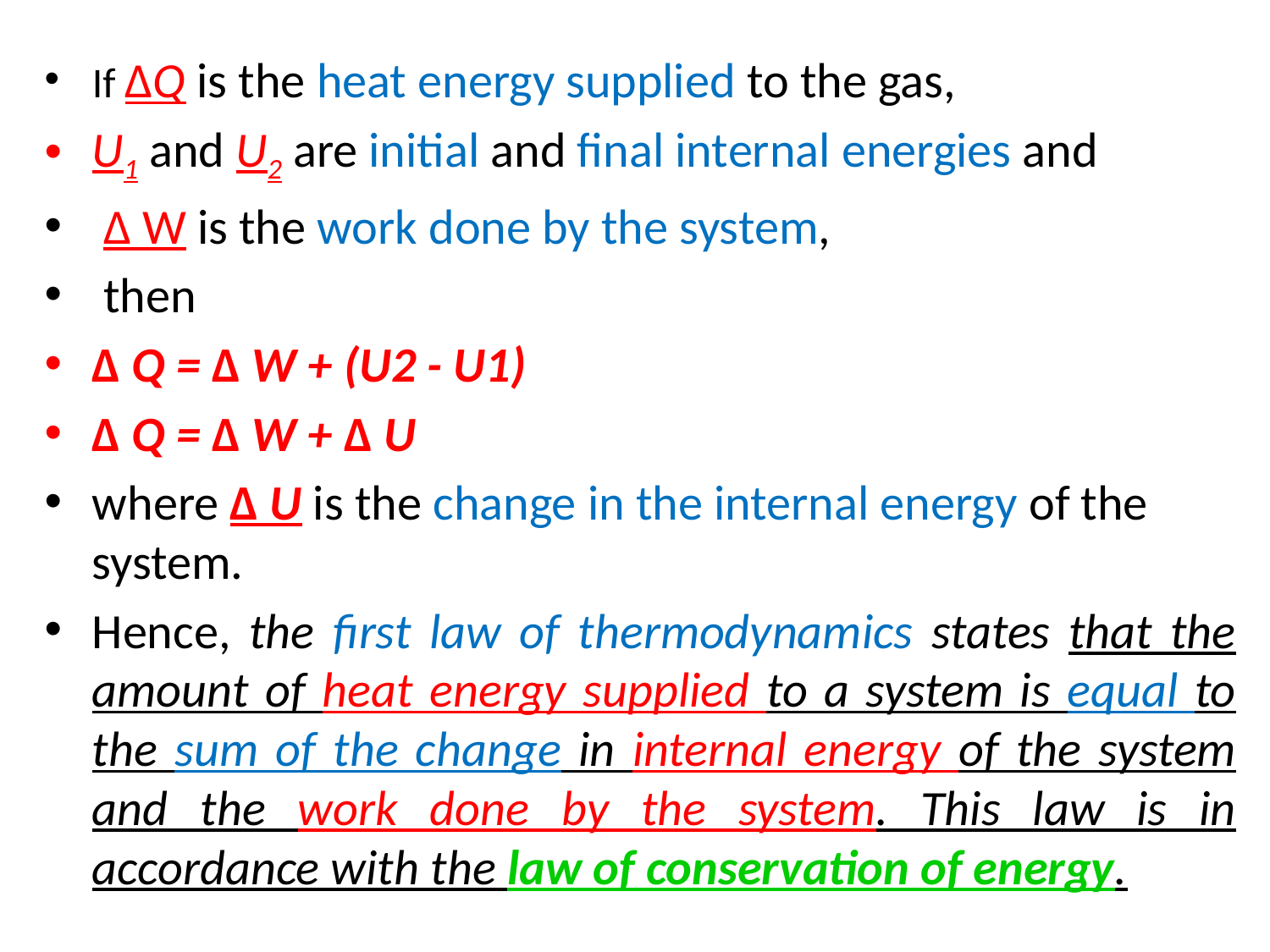

If ΔQ is the heat energy supplied to the gas,
U1 and U2 are initial and final internal energies and
 Δ W is the work done by the system,
 then
Δ Q = Δ W + (U2 - U1)
Δ Q = Δ W + Δ U
where Δ U is the change in the internal energy of the system.
Hence, the first law of thermodynamics states that the amount of heat energy supplied to a system is equal to the sum of the change in internal energy of the system and the work done by the system. This law is in accordance with the law of conservation of energy.